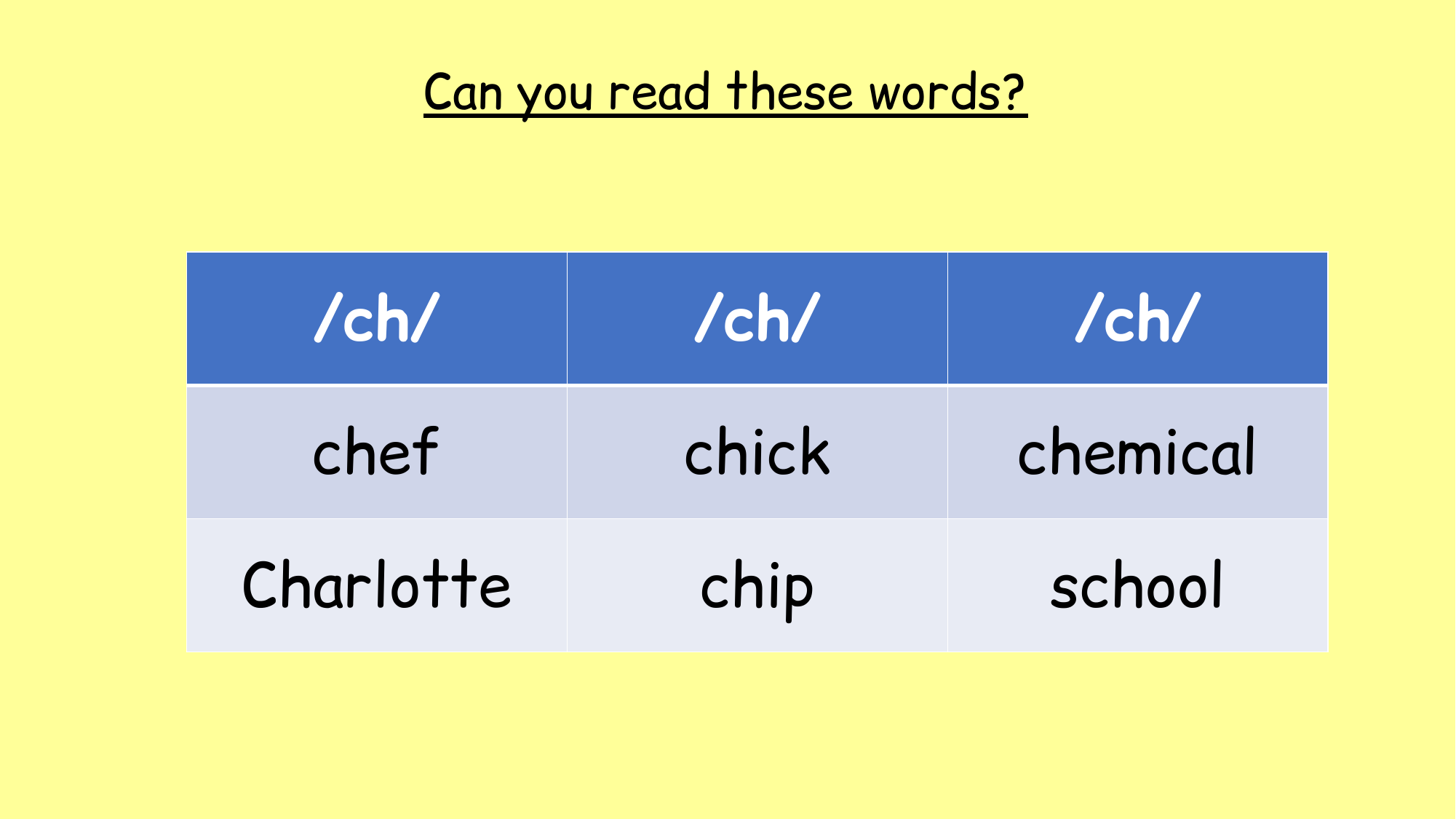

Can you read these words?
| /ch/ | /ch/ | /ch/ |
| --- | --- | --- |
| chef | chick | chemical |
| Charlotte | chip | school |